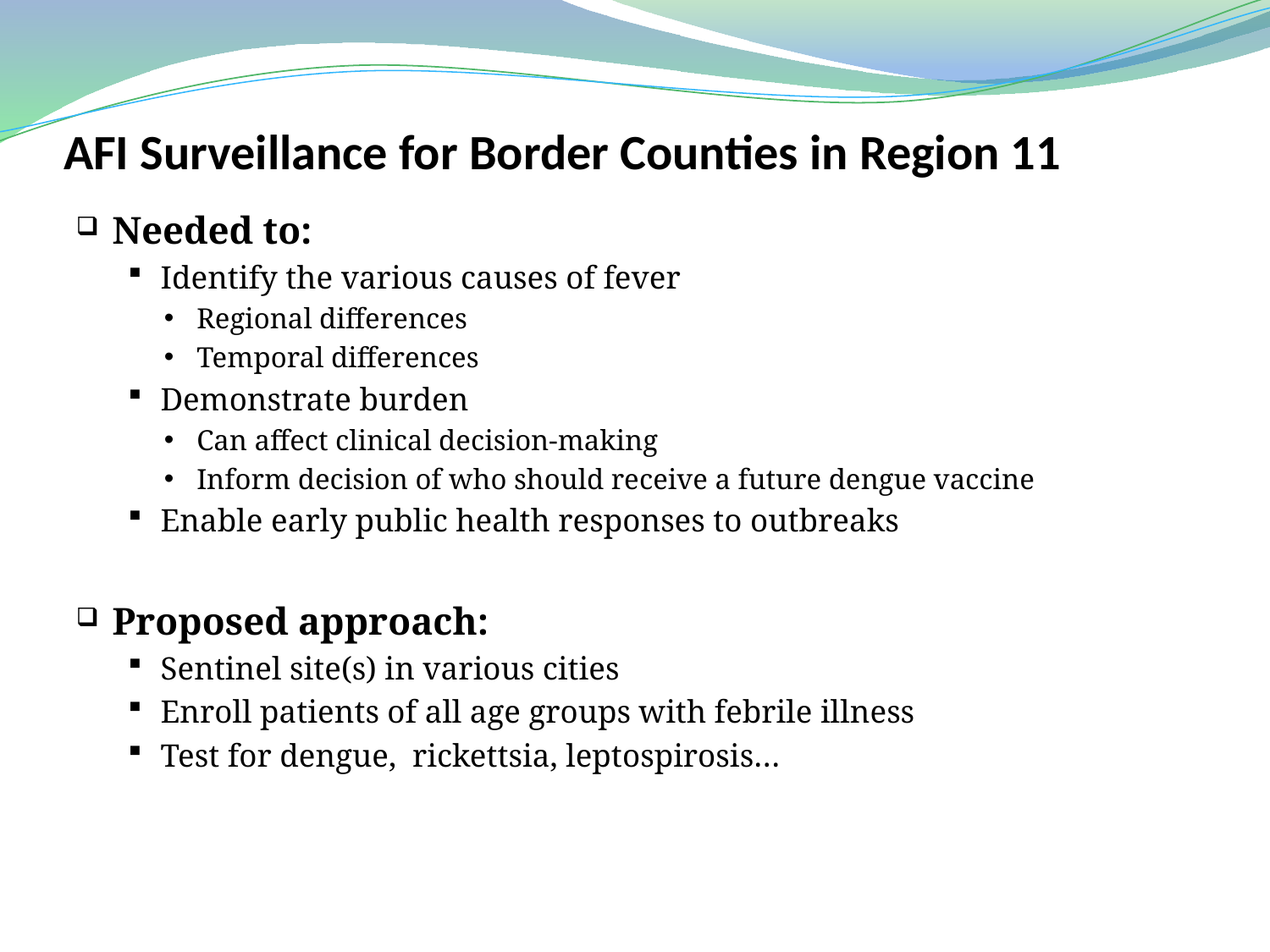

# AFI Surveillance for Border Counties in Region 11
Needed to:
Identify the various causes of fever
Regional differences
Temporal differences
Demonstrate burden
Can affect clinical decision-making
Inform decision of who should receive a future dengue vaccine
Enable early public health responses to outbreaks

Proposed approach:
Sentinel site(s) in various cities
Enroll patients of all age groups with febrile illness
Test for dengue,  rickettsia, leptospirosis…